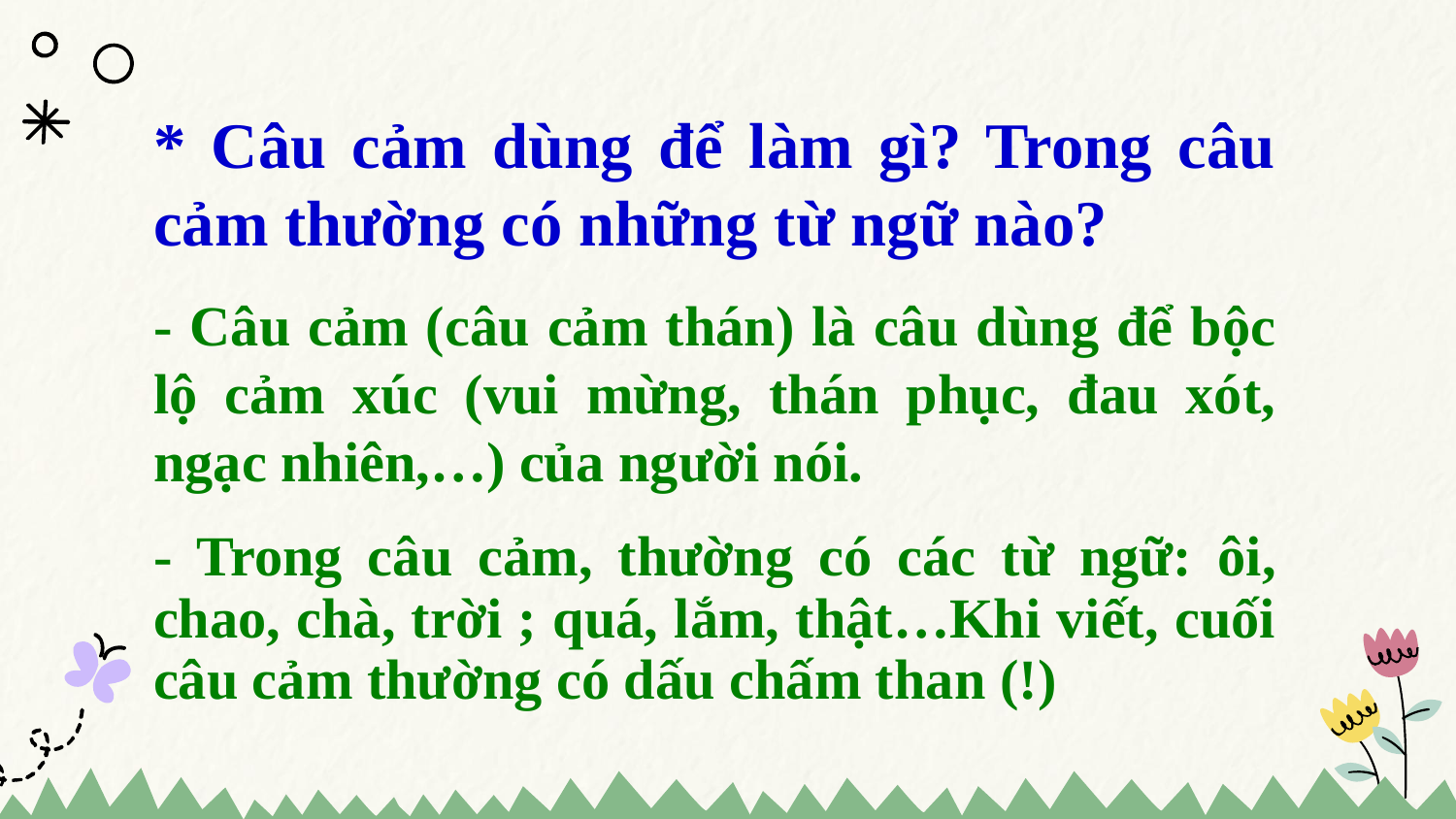

* Câu cảm dùng để làm gì? Trong câu cảm thường có những từ ngữ nào?
- Câu cảm (câu cảm thán) là câu dùng để bộc lộ cảm xúc (vui mừng, thán phục, đau xót, ngạc nhiên,…) của người nói.
- Trong câu cảm, thường có các từ ngữ: ôi, chao, chà, trời ; quá, lắm, thật…Khi viết, cuối câu cảm thường có dấu chấm than (!)